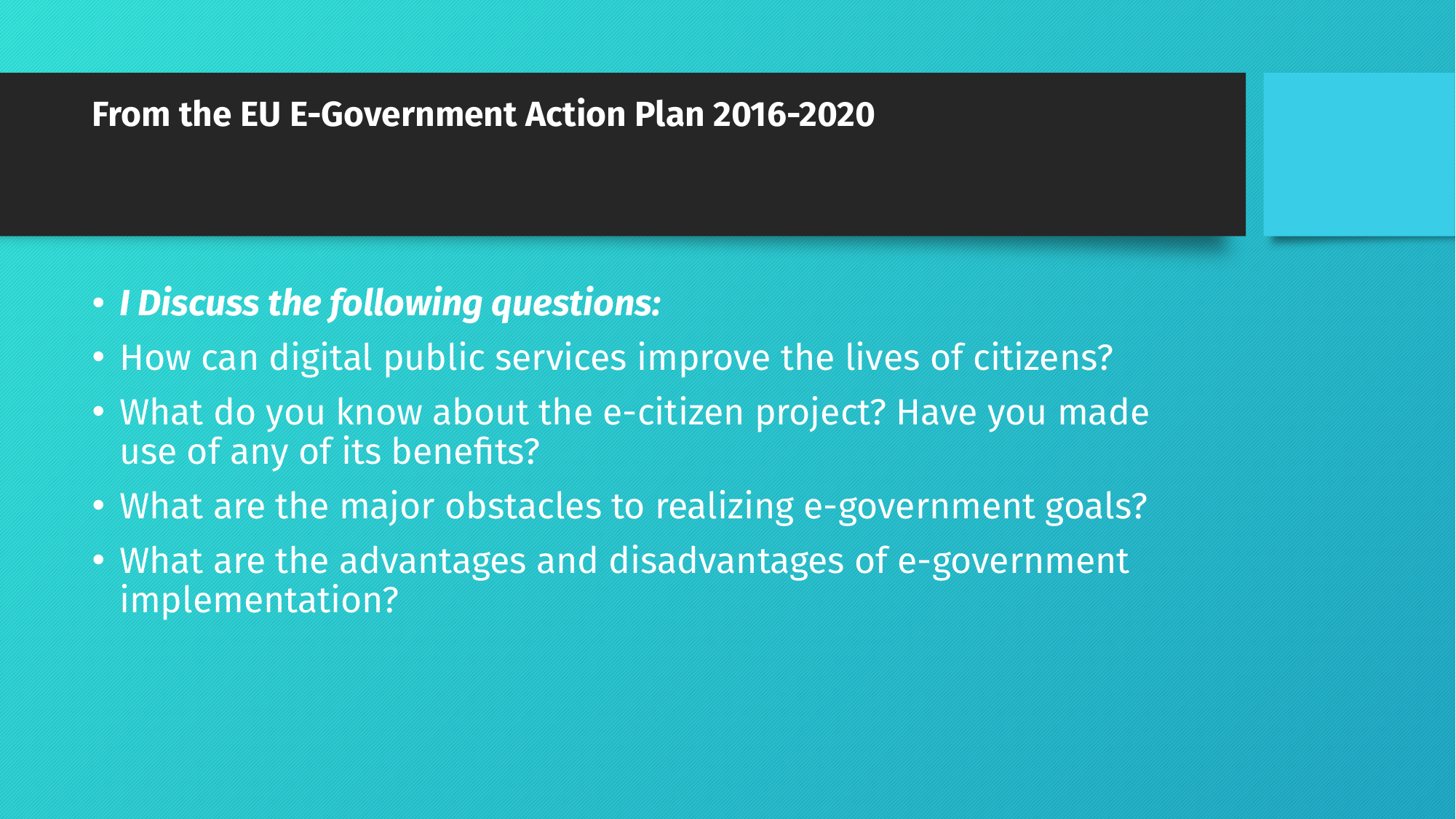

# From the EU E-Government Action Plan 2016-2020
I Discuss the following questions:
How can digital public services improve the lives of citizens?
What do you know about the e-citizen project? Have you made use of any of its benefits?
What are the major obstacles to realizing e-government goals?
What are the advantages and disadvantages of e-government implementation?